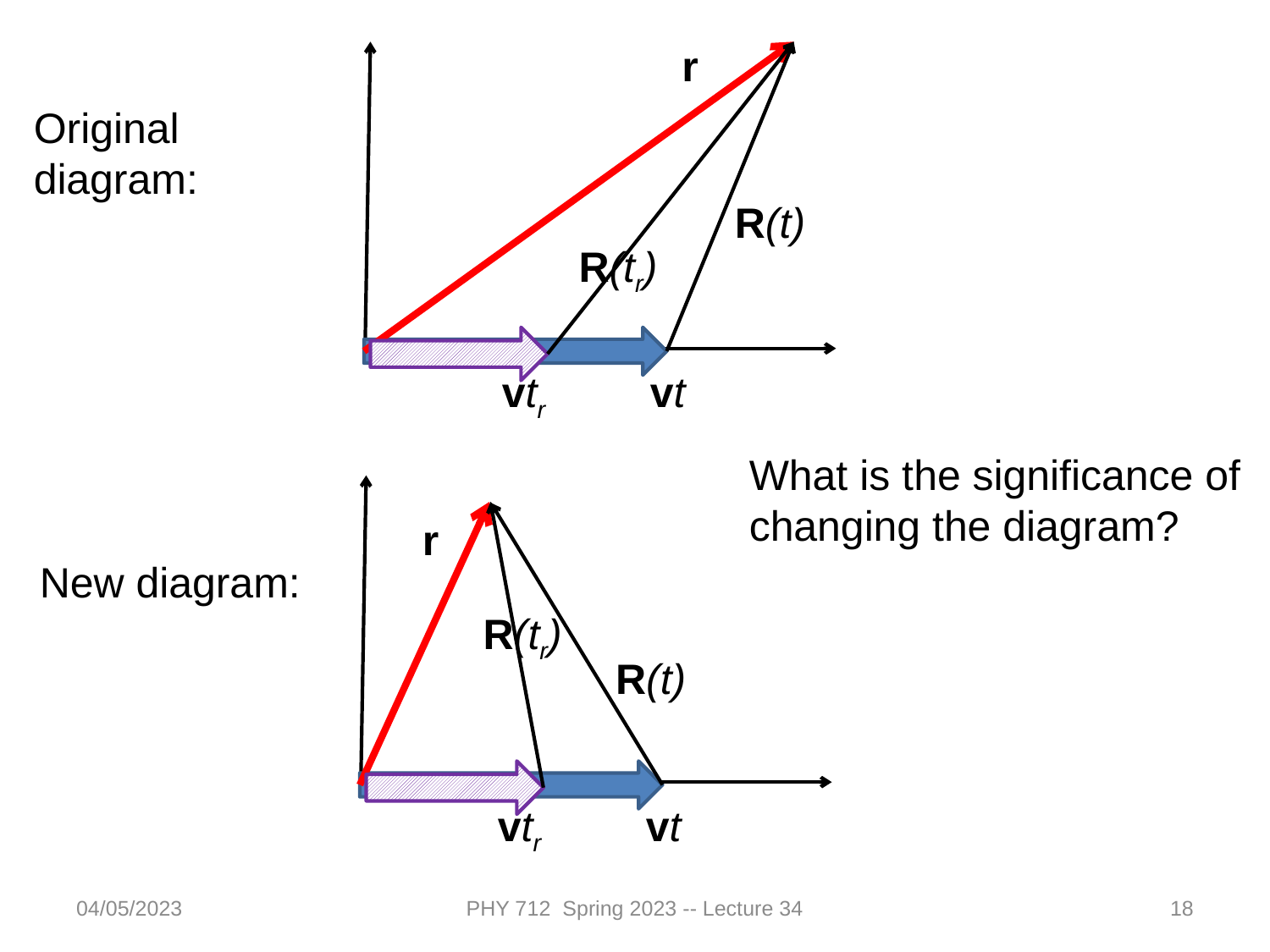

r
R(t)
R(tr)

vtr
vt
Original diagram:
What is the significance of changing the diagram?

r
New diagram:
R(tr)
R(t)

vtr
vt
04/05/2023
PHY 712  Spring 2023 -- Lecture 34
18